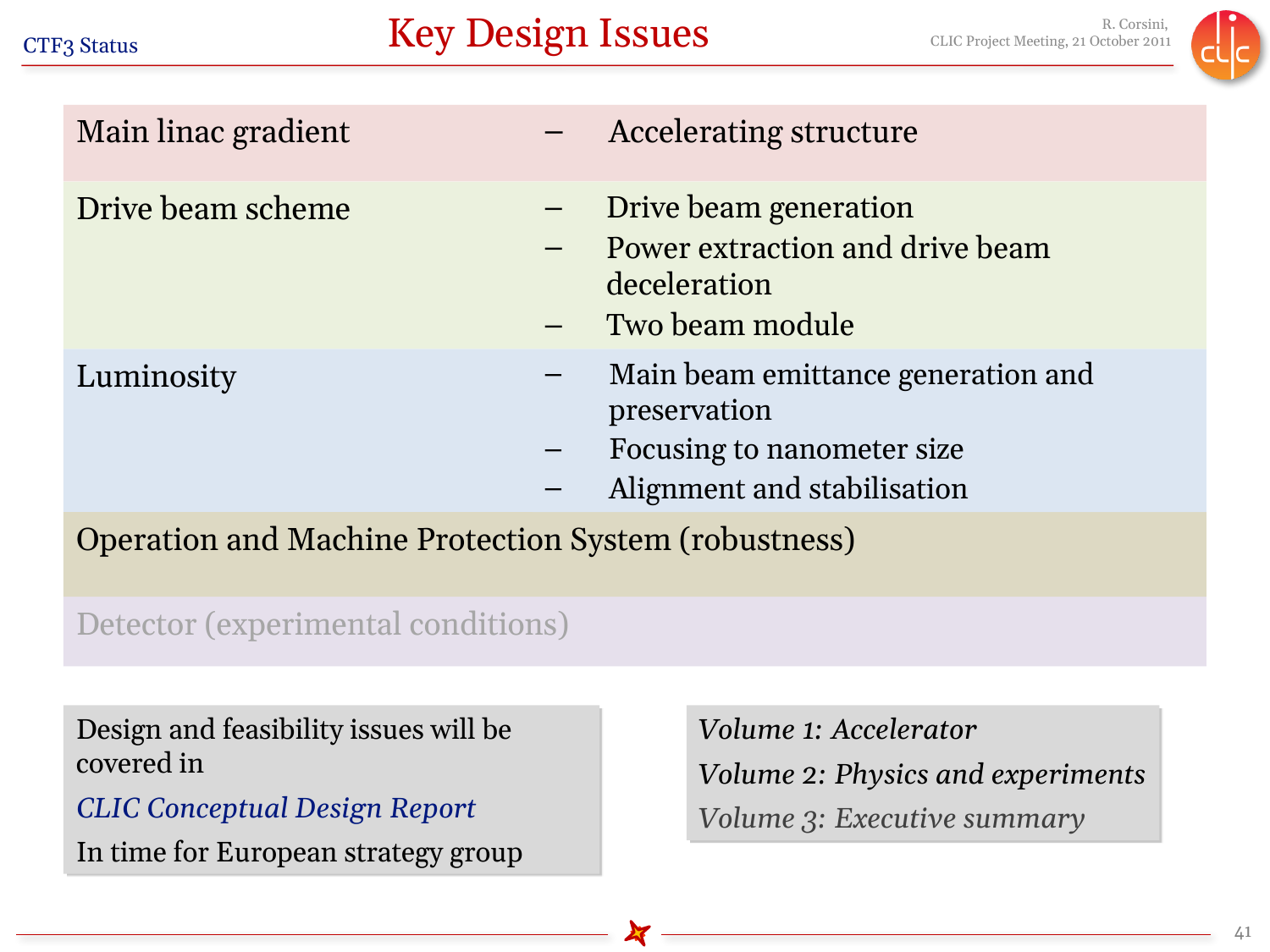

Key Design Issues
Main linac gradient
Accelerating structure
Drive beam scheme
Drive beam generation
Power extraction and drive beam deceleration
Two beam module

Luminosity
Main beam emittance generation and preservation
Focusing to nanometer size
Alignment and stabilisation
Operation and Machine Protection System (robustness)
Detector (experimental conditions)
Design and feasibility issues will be covered in
CLIC Conceptual Design Report
In time for European strategy group
Volume 1: Accelerator
Volume 2: Physics and experiments
Volume 3: Executive summary
41